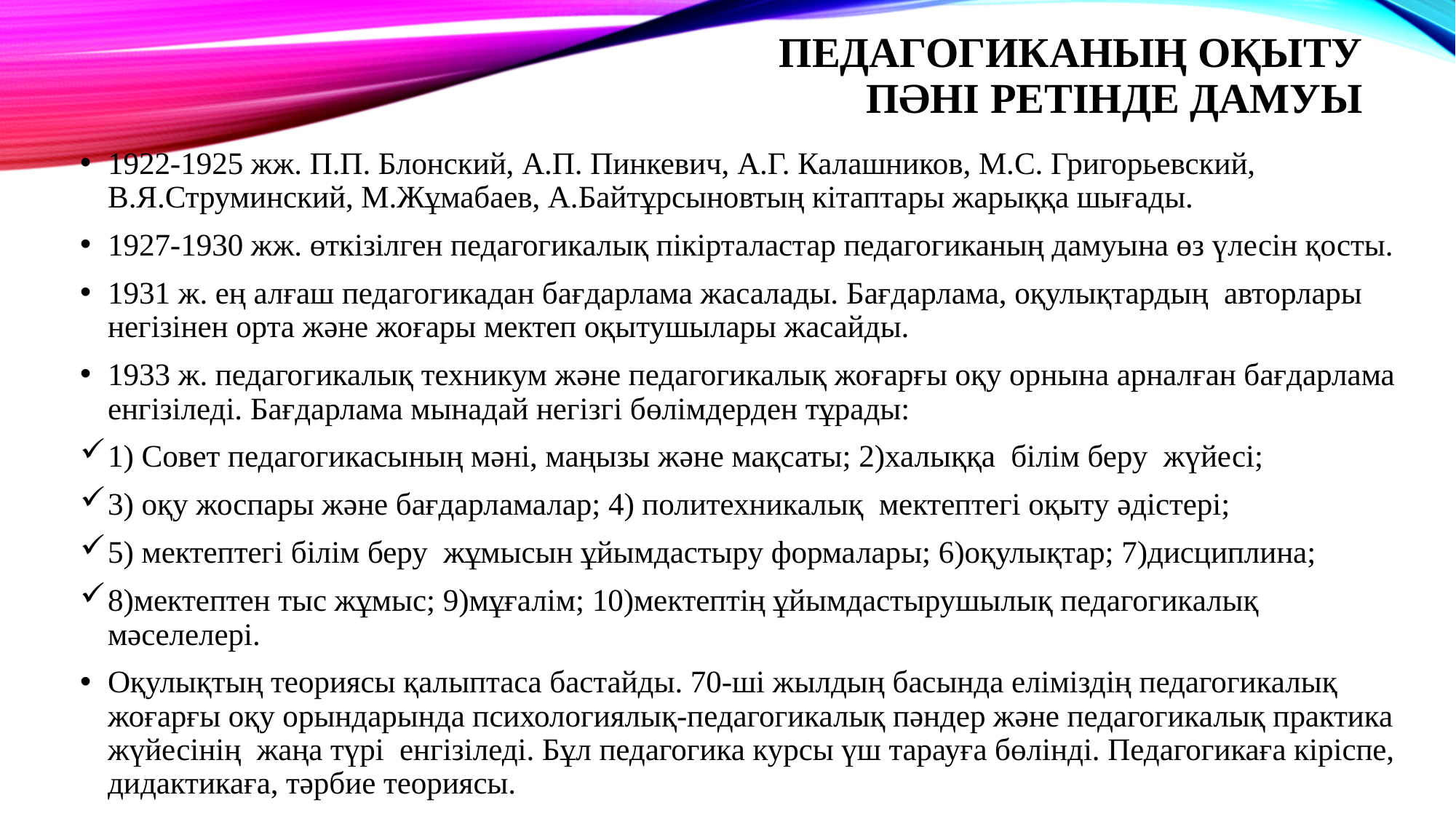

# Педагогиканың оқыту пәні ретінде дамуы
1922-1925 жж. П.П. Блонский, А.П. Пинкевич, А.Г. Калашников, М.С. Григорьевский, В.Я.Струминский, М.Жұмабаев, А.Байтұрсыновтың кітаптары жарыққа шығады.
1927-1930 жж. өткізілген педагогикалық пікірталастар педагогиканың дамуына өз үлесін қосты.
1931 ж. ең алғаш педагогикадан бағдарлама жасалады. Бағдарлама, оқулықтардың  авторлары негізінен орта және жоғары мектеп оқытушылары жасайды.
1933 ж. педагогикалық техникум және педагогикалық жоғарғы оқу орнына арналған бағдарлама енгізіледі. Бағдарлама мынадай негізгі бөлімдерден тұрады:
1) Совет педагогикасының мәні, маңызы және мақсаты; 2)халыққа  білім беру  жүйесі;
3) оқу жоспары және бағдарламалар; 4) политехникалық  мектептегі оқыту әдістері;
5) мектептегі білім беру  жұмысын ұйымдастыру формалары; 6)оқулықтар; 7)дисциплина;
8)мектептен тыс жұмыс; 9)мұғалім; 10)мектептің ұйымдастырушылық педагогикалық мәселелері.
Оқулықтың теориясы қалыптаса бастайды. 70-ші жылдың басында еліміздің педагогикалық жоғарғы оқу орындарында психологиялық-педагогикалық пәндер және педагогикалық практика жүйесінің  жаңа түрі  енгізіледі. Бұл педагогика курсы үш тарауға бөлінді. Педагогикаға кіріспе, дидактикаға, тәрбие теориясы.